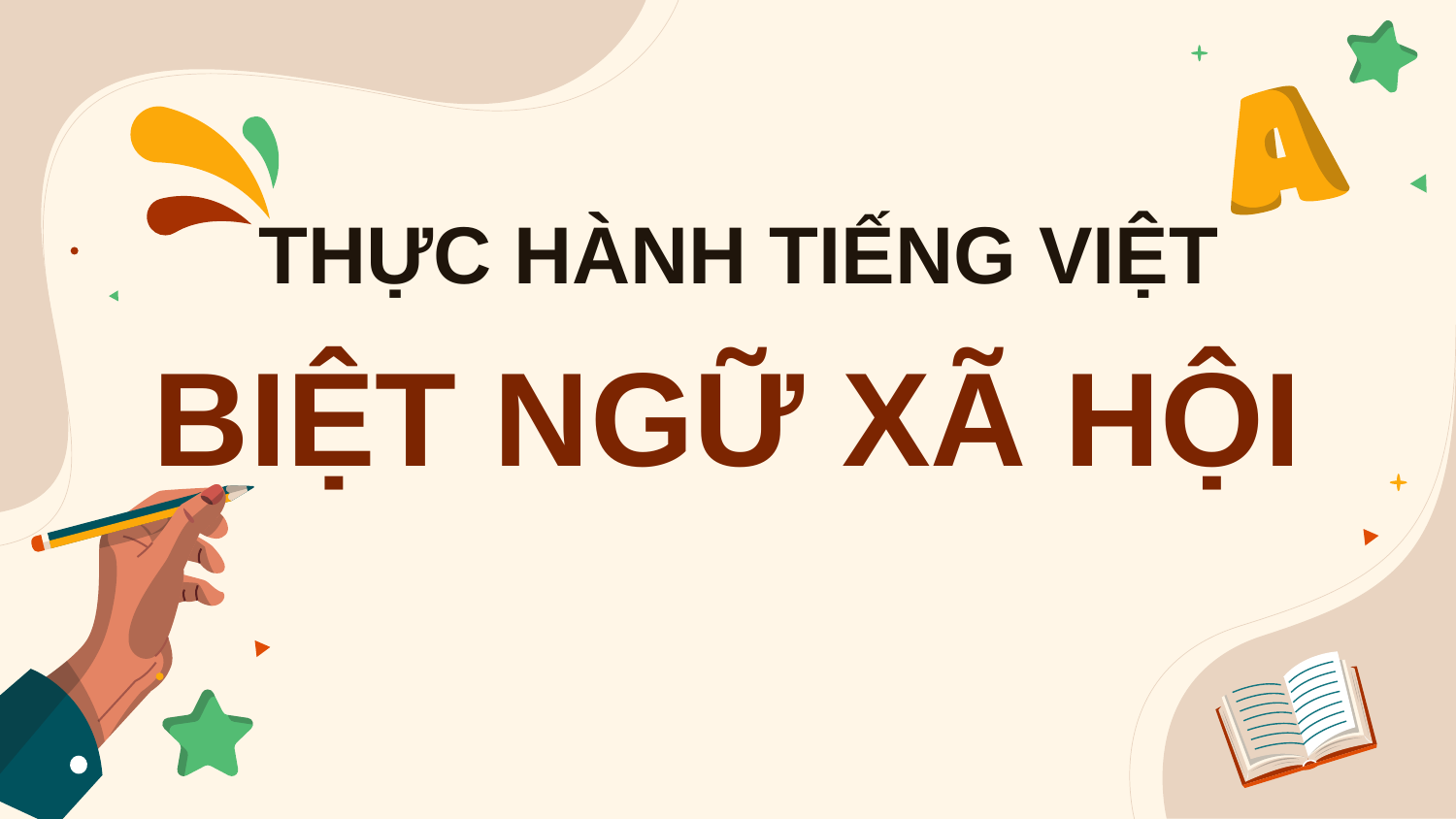

# THỰC HÀNH TIẾNG VIỆT

BIỆT NGỮ XÃ HỘI